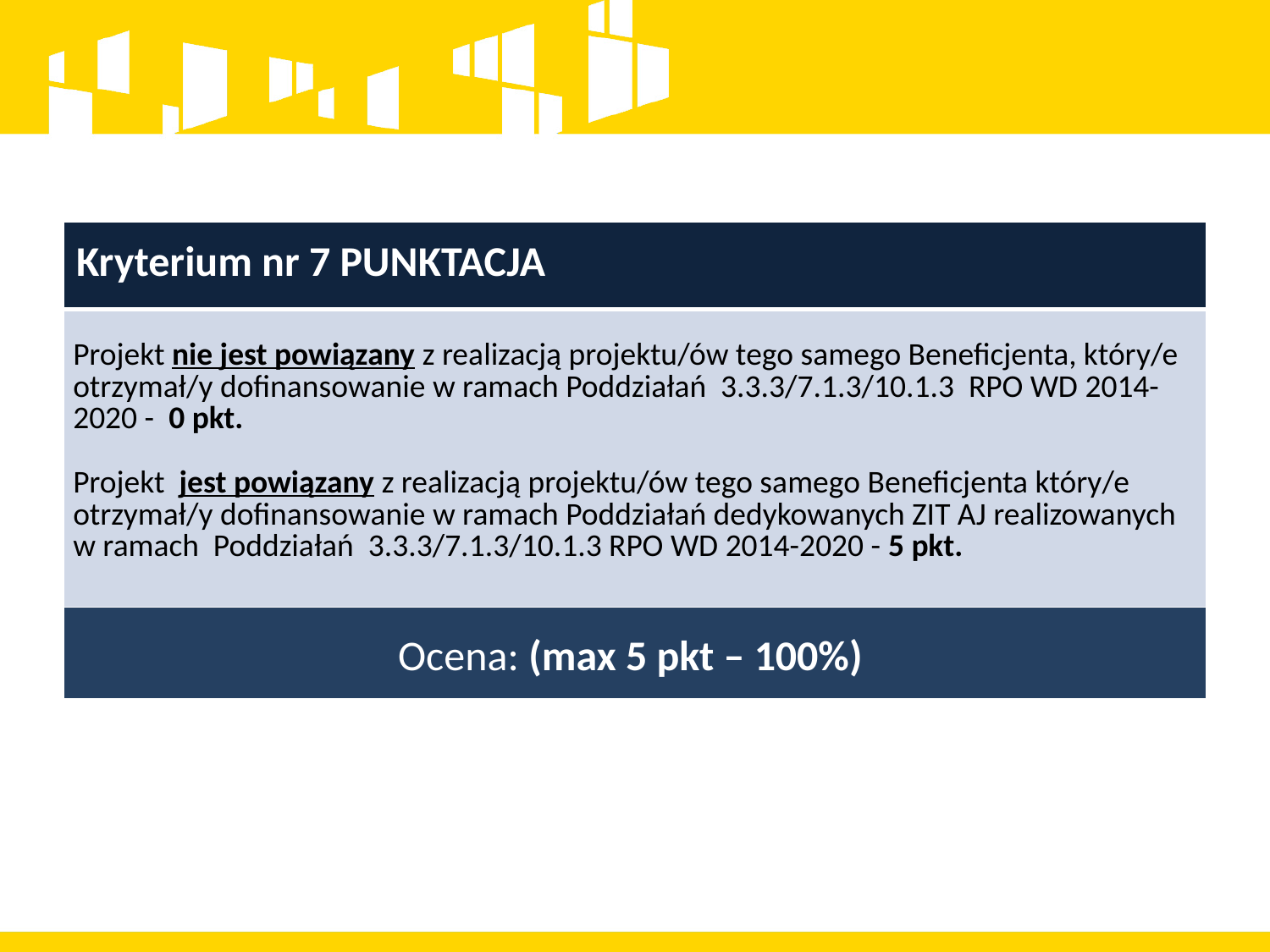

| Kryterium nr 7 PUNKTACJA |
| --- |
| Projekt nie jest powiązany z realizacją projektu/ów tego samego Beneficjenta, który/e otrzymał/y dofinansowanie w ramach Poddziałań 3.3.3/7.1.3/10.1.3 RPO WD 2014-2020 - 0 pkt.   Projekt jest powiązany z realizacją projektu/ów tego samego Beneficjenta który/e otrzymał/y dofinansowanie w ramach Poddziałań dedykowanych ZIT AJ realizowanych w ramach Poddziałań 3.3.3/7.1.3/10.1.3 RPO WD 2014-2020 - 5 pkt. |
| Ocena: (max 5 pkt – 100%) |